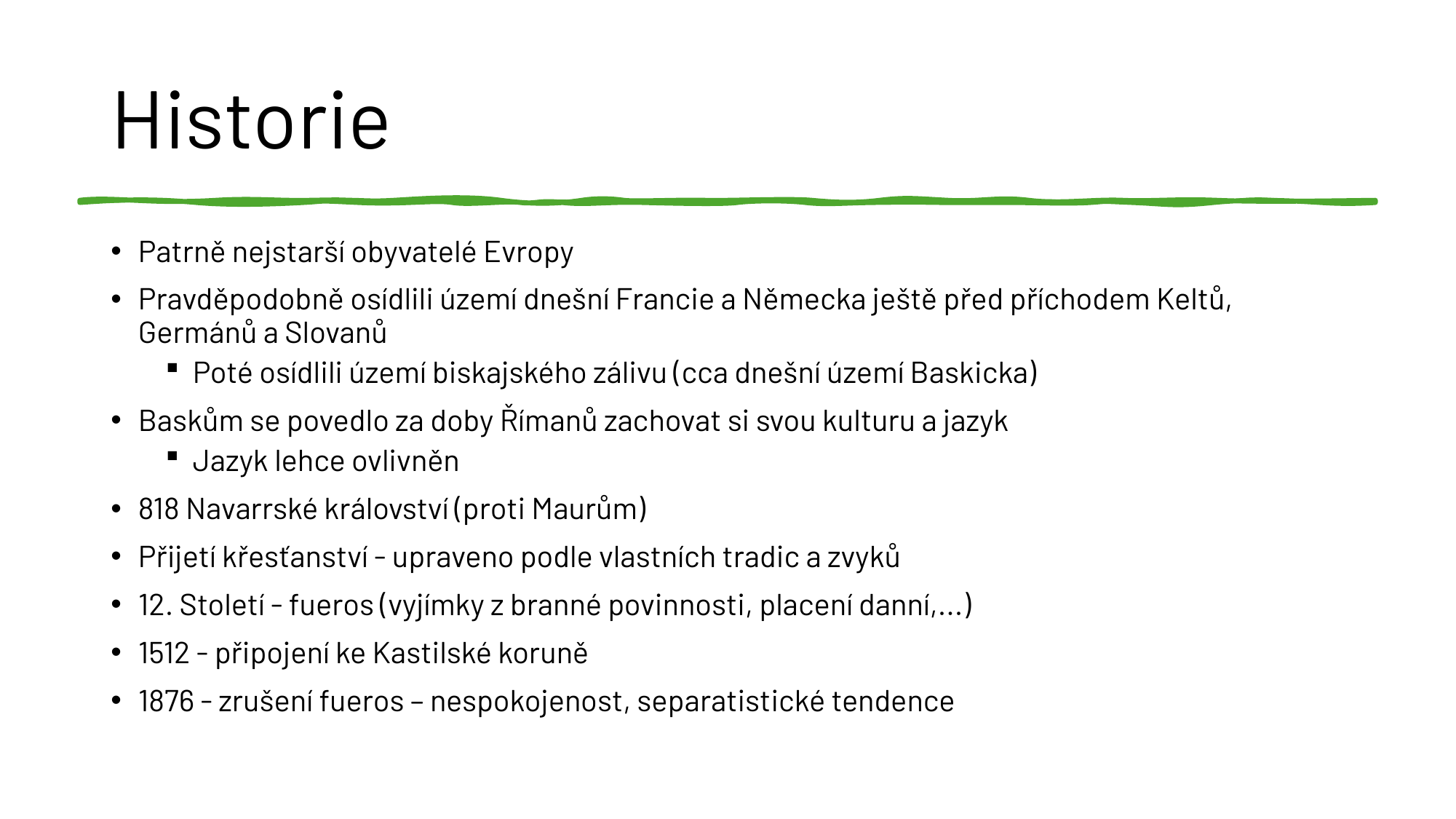

# Historie

Patrně nejstarší obyvatelé Evropy
Pravděpodobně osídlili území dnešní Francie a Německa ještě před příchodem Keltů, Germánů a Slovanů
Poté osídlili území biskajského zálivu (cca dnešní území Baskicka)
Baskům se povedlo za doby Římanů zachovat si svou kulturu a jazyk
Jazyk lehce ovlivněn
818 Navarrské království (proti Maurům)
Přijetí křesťanství - upraveno podle vlastních tradic a zvyků
12. Století - fueros (vyjímky z branné povinnosti, placení danní,...)
1512 - připojení ke Kastilské koruně
1876 - zrušení fueros – nespokojenost, separatistické tendence